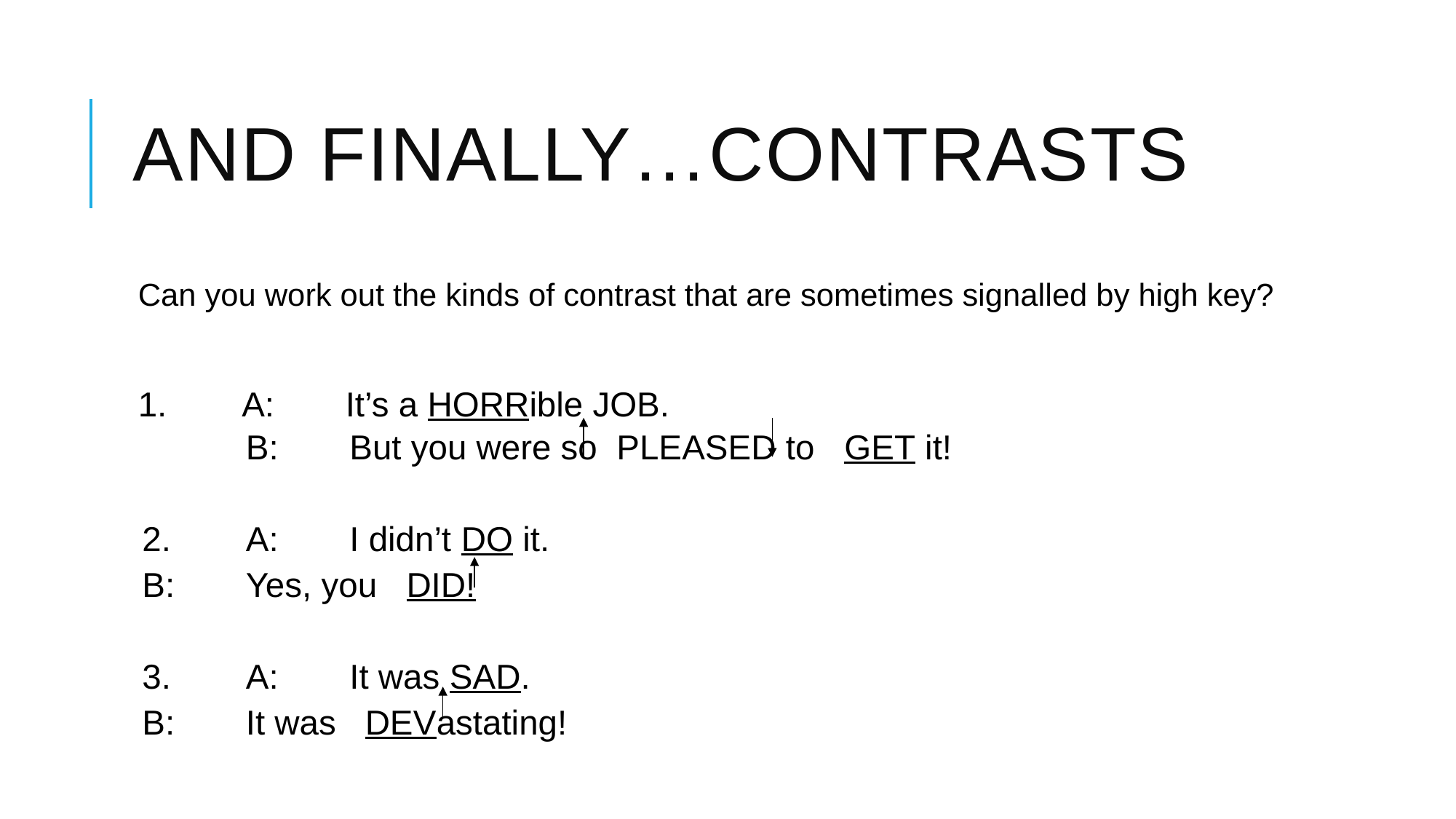

# And finally…contrasts
Can you work out the kinds of contrast that are sometimes signalled by high key?

1.	A:	It’s a HORRible JOB.
  	B:	But you were so  PLEASED to   GET it!

2.	A:	I didn’t DO it.
	B:	Yes, you   DID!

3.	A:	It was SAD.
	B:	It was   DEVastating!